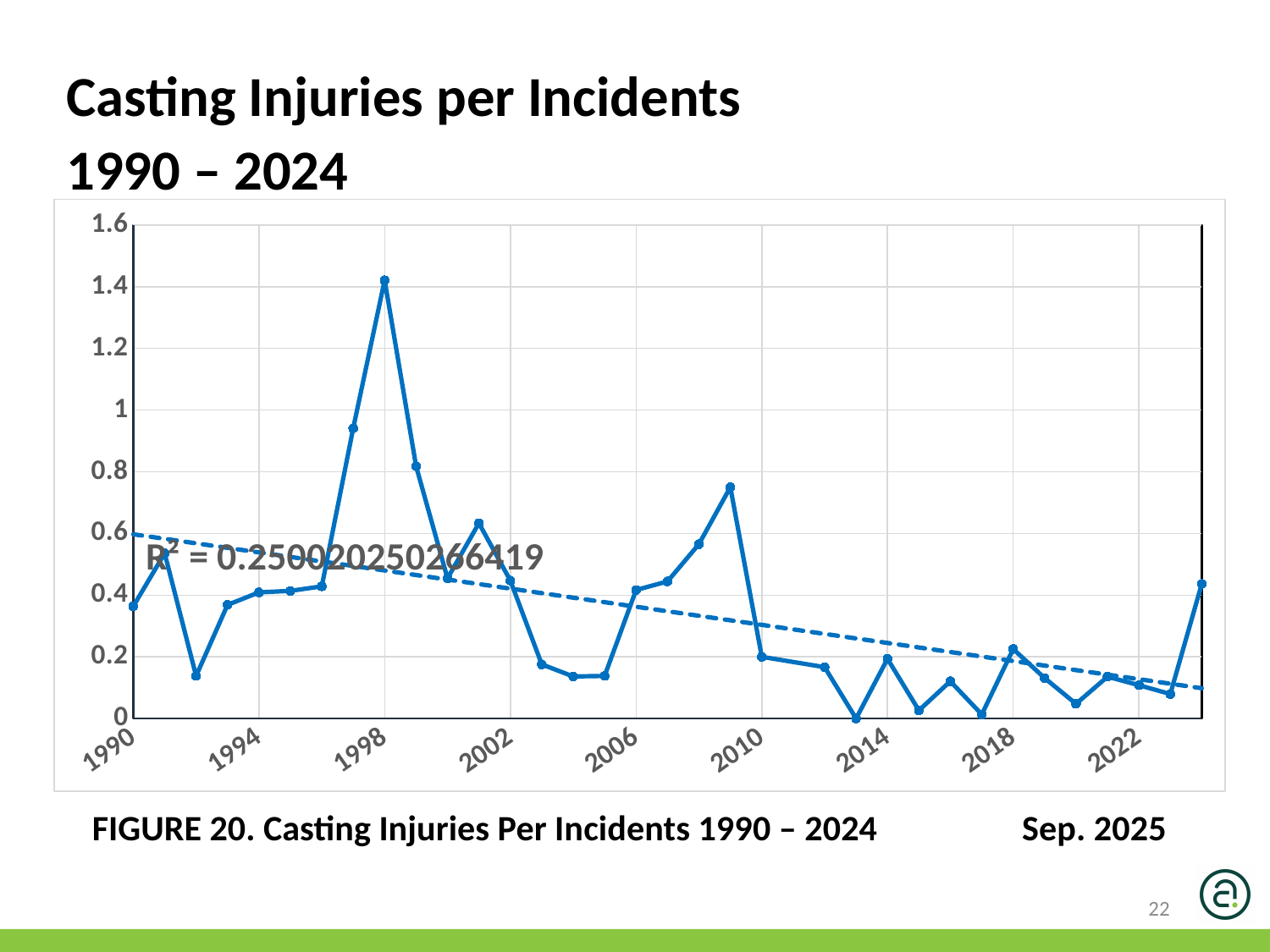

Casting Injuries per Incidents
1990 – 2024

### Chart

| Category | Casting Injuries /  Incident |
|---|---|
FIGURE 20. Casting Injuries Per Incidents 1990 – 2024                  Sep. 2025
22